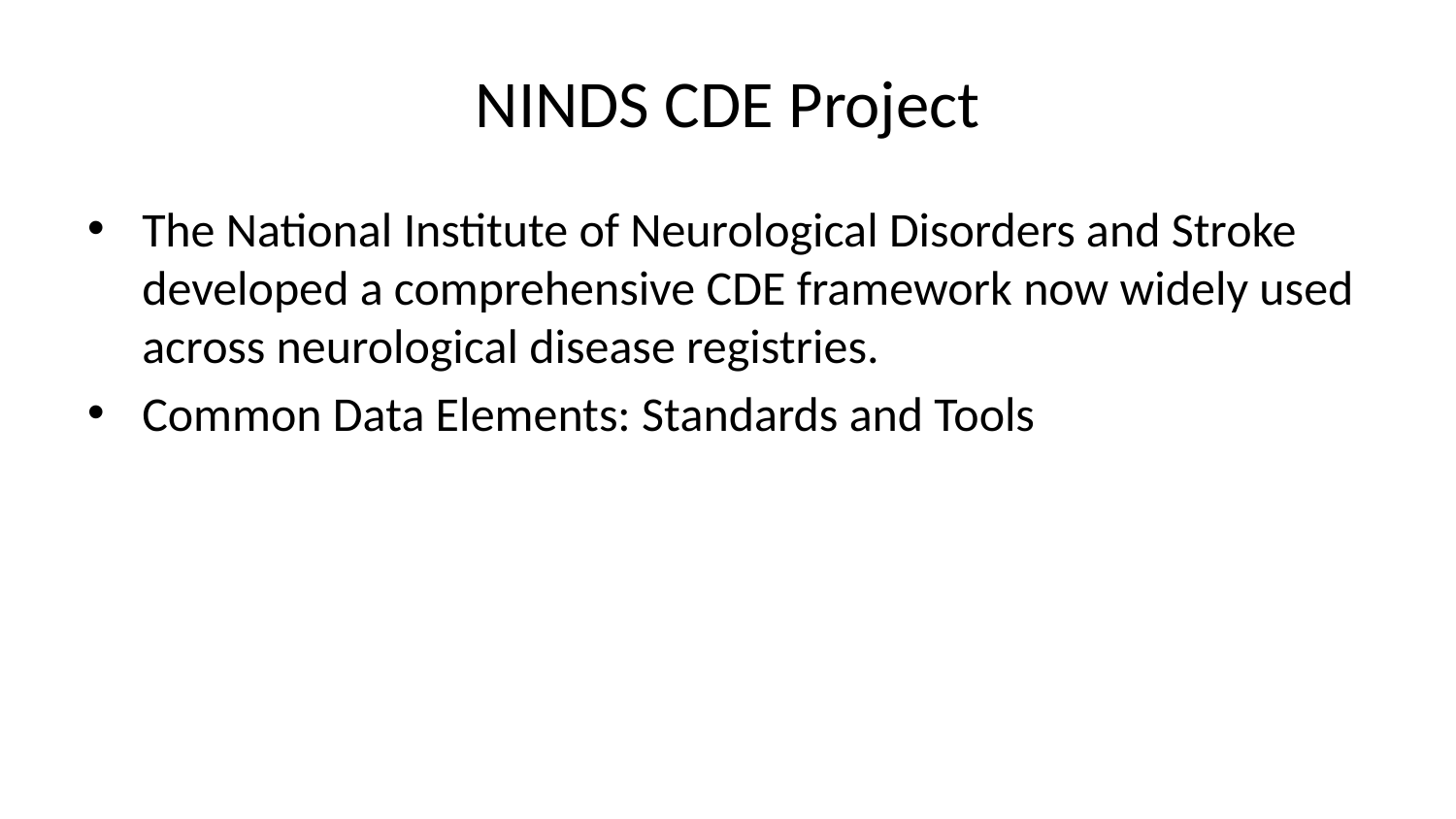

# NINDS CDE Project
The National Institute of Neurological Disorders and Stroke developed a comprehensive CDE framework now widely used across neurological disease registries.
Common Data Elements: Standards and Tools